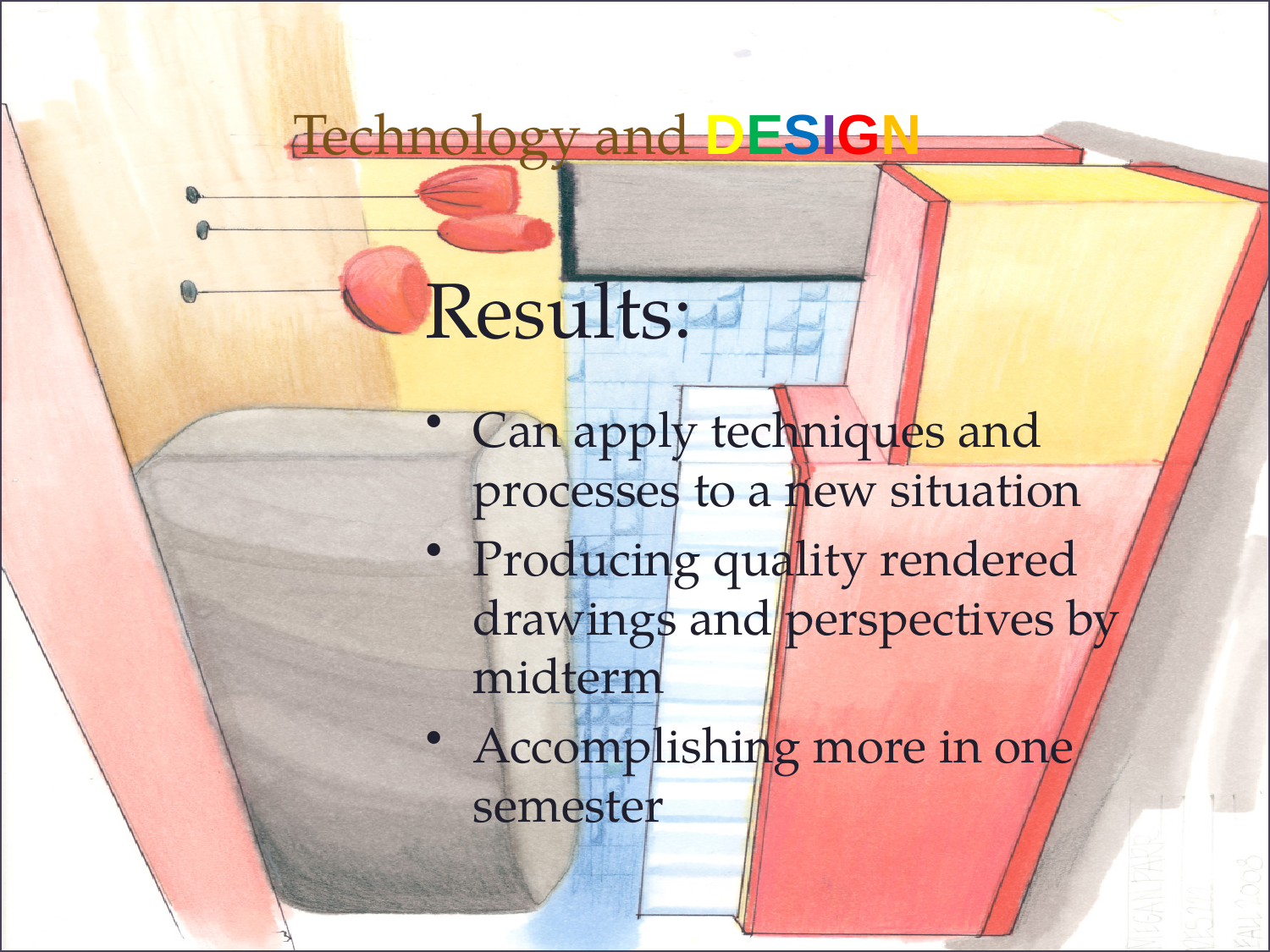

Technology and DESIGN
# Results:
Can apply techniques and processes to a new situation
Producing quality rendered drawings and perspectives by midterm
Accomplishing more in one semester